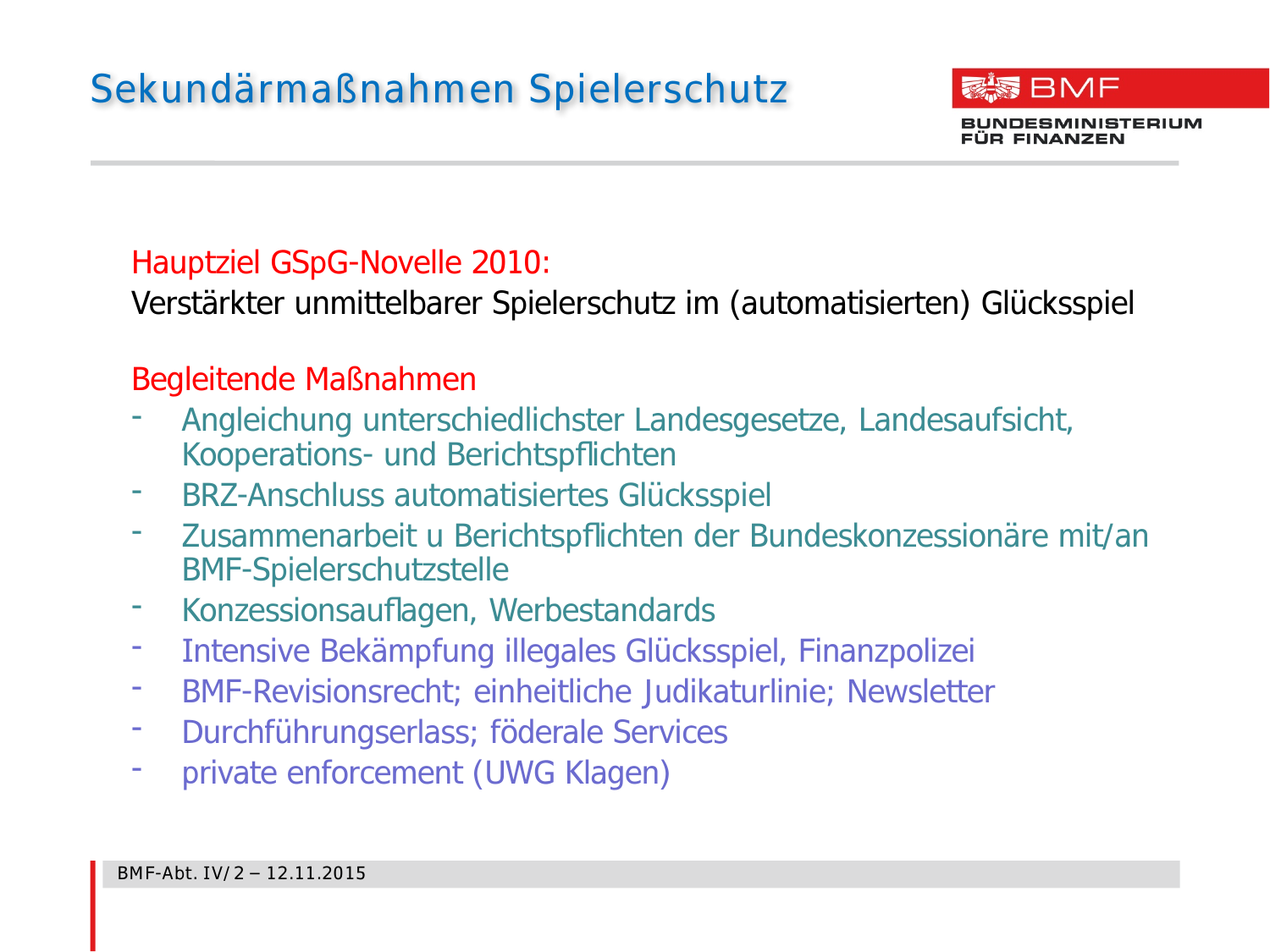

# Sekundärmaßnahmen Spielerschutz

Hauptziel GSpG-Novelle 2010:
Verstärkter unmittelbarer Spielerschutz im (automatisierten) Glücksspiel

Begleitende Maßnahmen
Angleichung unterschiedlichster Landesgesetze, Landesaufsicht, Kooperations- und Berichtspflichten
BRZ-Anschluss automatisiertes Glücksspiel
Zusammenarbeit u Berichtspflichten der Bundeskonzessionäre mit/an BMF-Spielerschutzstelle
Konzessionsauflagen, Werbestandards
Intensive Bekämpfung illegales Glücksspiel, Finanzpolizei
BMF-Revisionsrecht; einheitliche Judikaturlinie; Newsletter
Durchführungserlass; föderale Services
private enforcement (UWG Klagen)

BMF-Abt. IV/2 – 12.11.2015